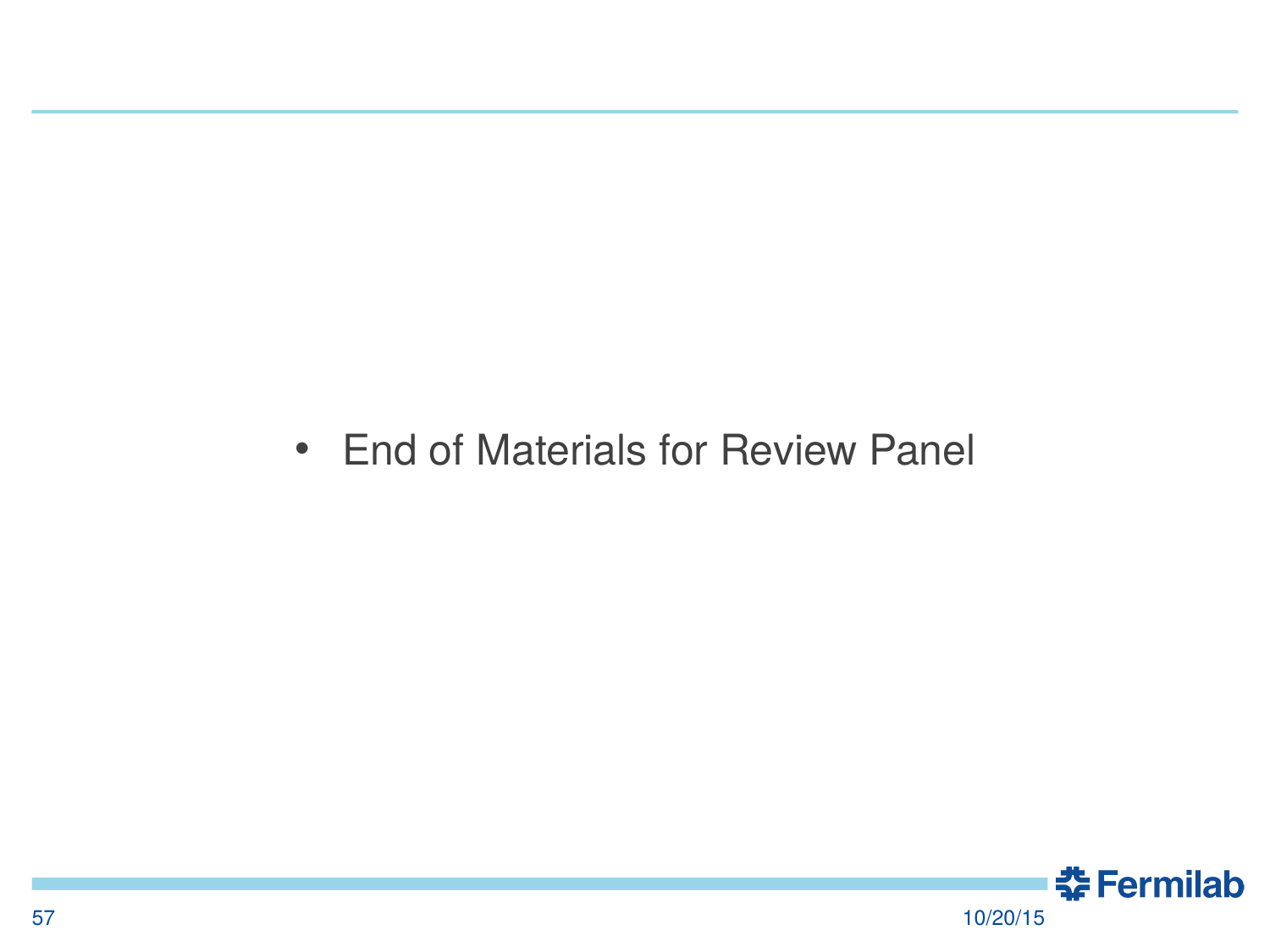

End of Materials for Review Panel
57
10/20/15